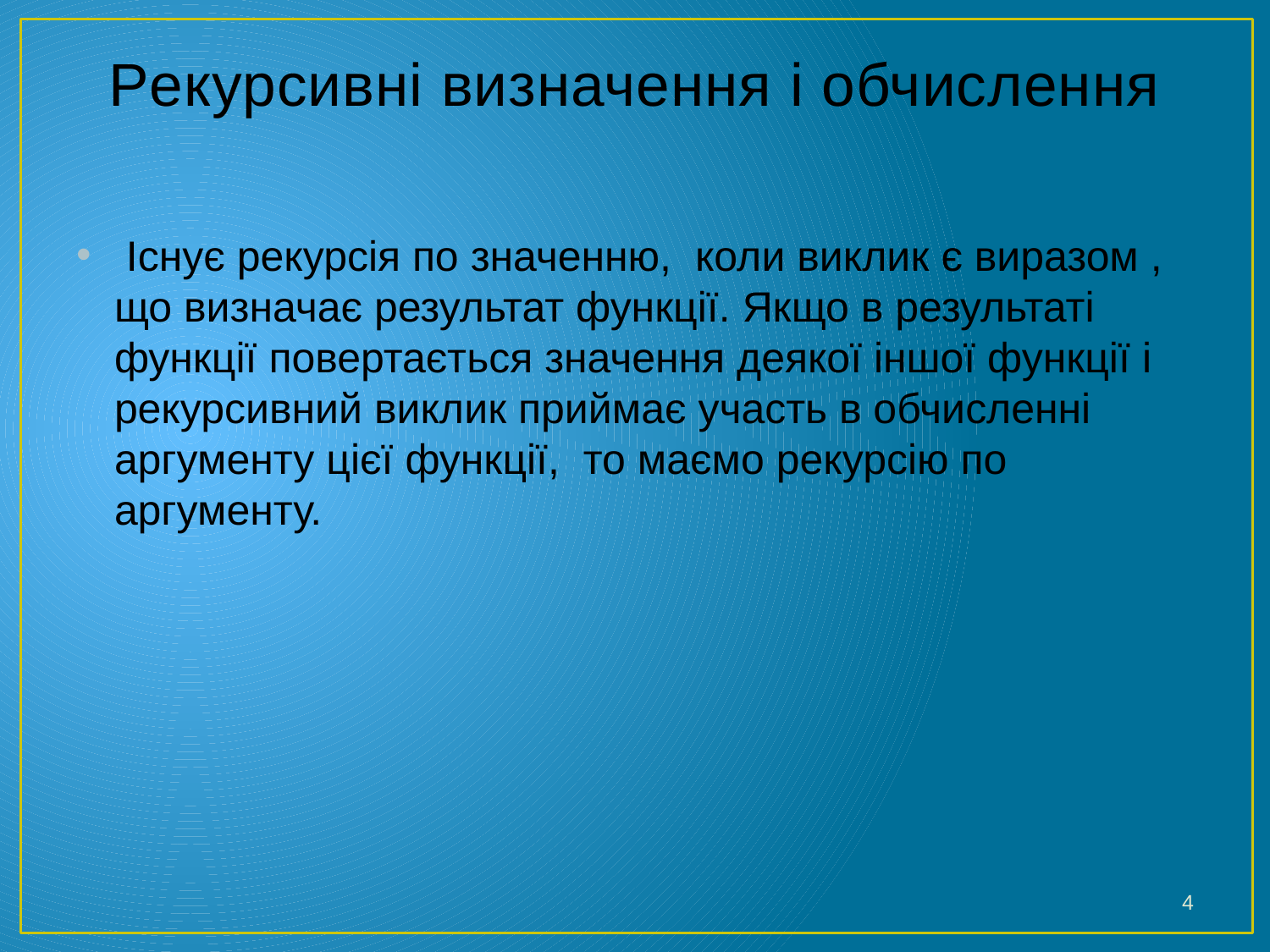

# Рекурсивні визначення і обчислення
 Існує рекурсія по значенню,  коли виклик є виразом , що визначає результат функції. Якщо в результаті функції повертається значення деякої іншої функції і рекурсивний виклик приймає участь в обчисленні аргументу цієї функції,  то маємо рекурсію по аргументу.

4